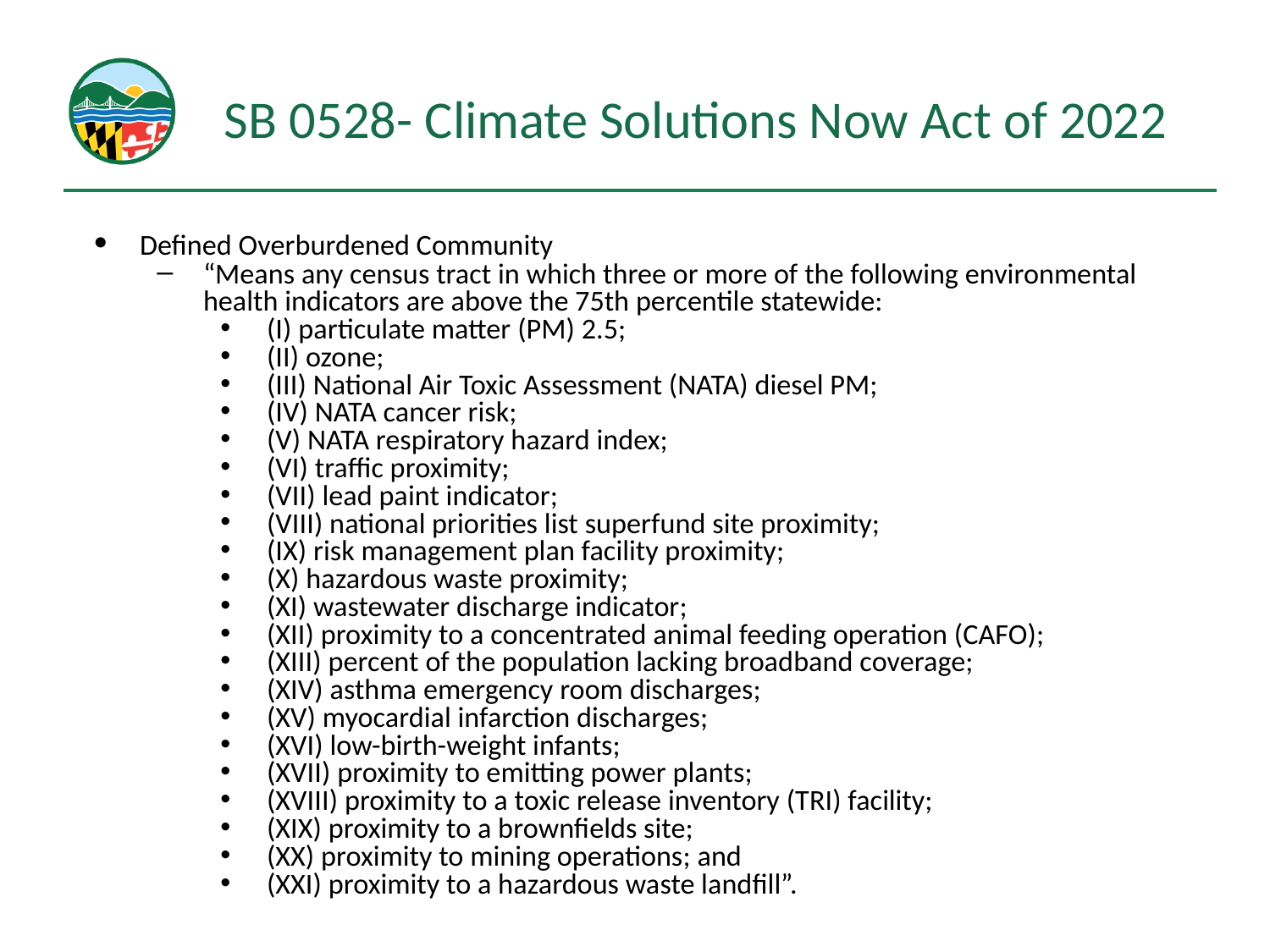

# SB 0528- Climate Solutions Now Act of 2022
Defined Overburdened Community
“Means any census tract in which three or more of the following environmental health indicators are above the 75th percentile statewide:
(I) particulate matter (PM) 2.5;
(II) ozone;
(III) National Air Toxic Assessment (NATA) diesel PM;
(IV) NATA cancer risk;
(V) NATA respiratory hazard index;
(VI) traffic proximity;
(VII) lead paint indicator;
(VIII) national priorities list superfund site proximity;
(IX) risk management plan facility proximity;
(X) hazardous waste proximity;
(XI) wastewater discharge indicator;
(XII) proximity to a concentrated animal feeding operation (CAFO);
(XIII) percent of the population lacking broadband coverage;
(XIV) asthma emergency room discharges;
(XV) myocardial infarction discharges;
(XVI) low-birth-weight infants;
(XVII) proximity to emitting power plants;
(XVIII) proximity to a toxic release inventory (TRI) facility;
(XIX) proximity to a brownfields site;
(XX) proximity to mining operations; and
(XXI) proximity to a hazardous waste landfill”.